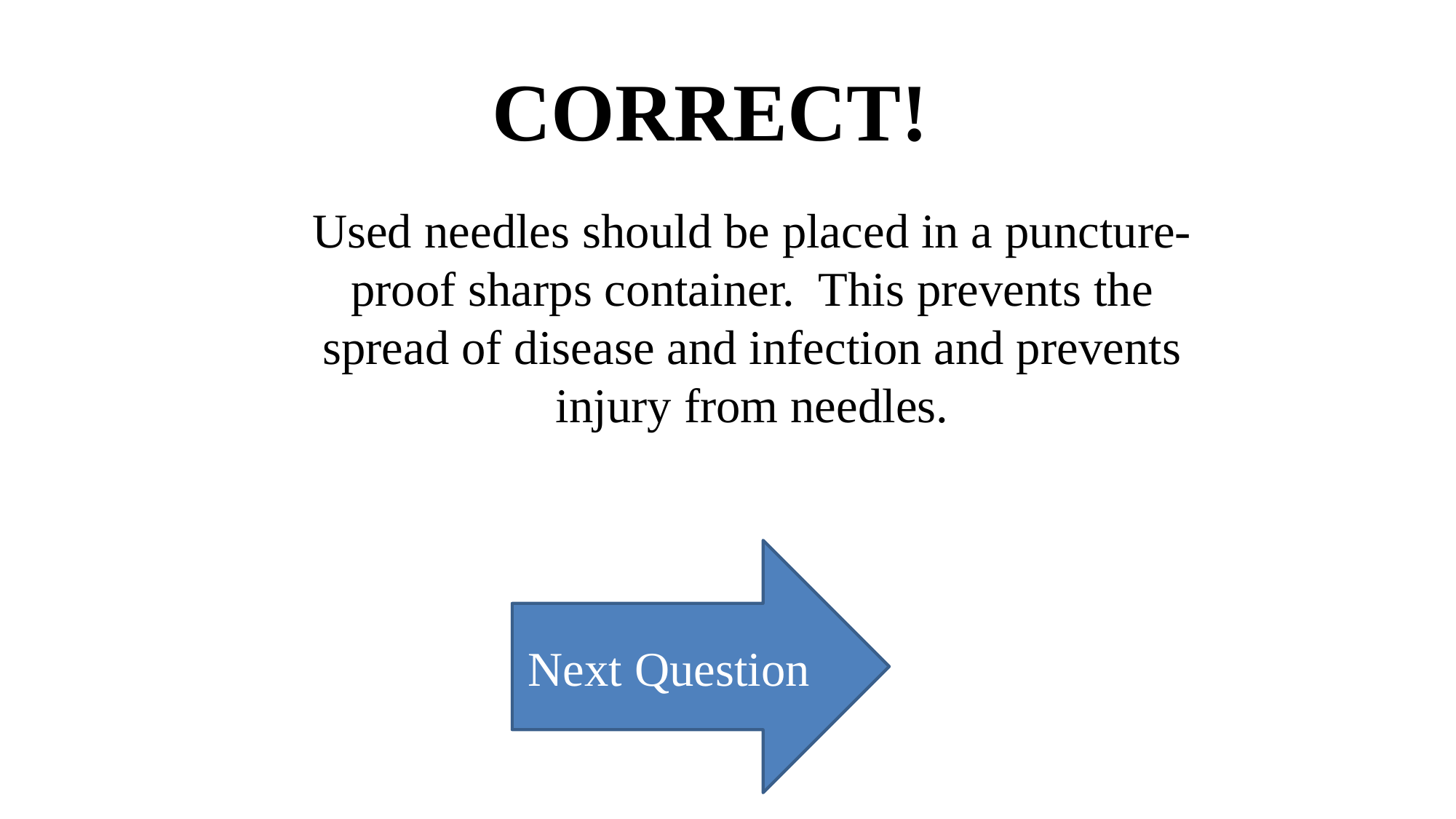

CORRECT!
Used needles should be placed in a puncture-proof sharps container.  This prevents the spread of disease and infection and prevents injury from needles.
Next Question